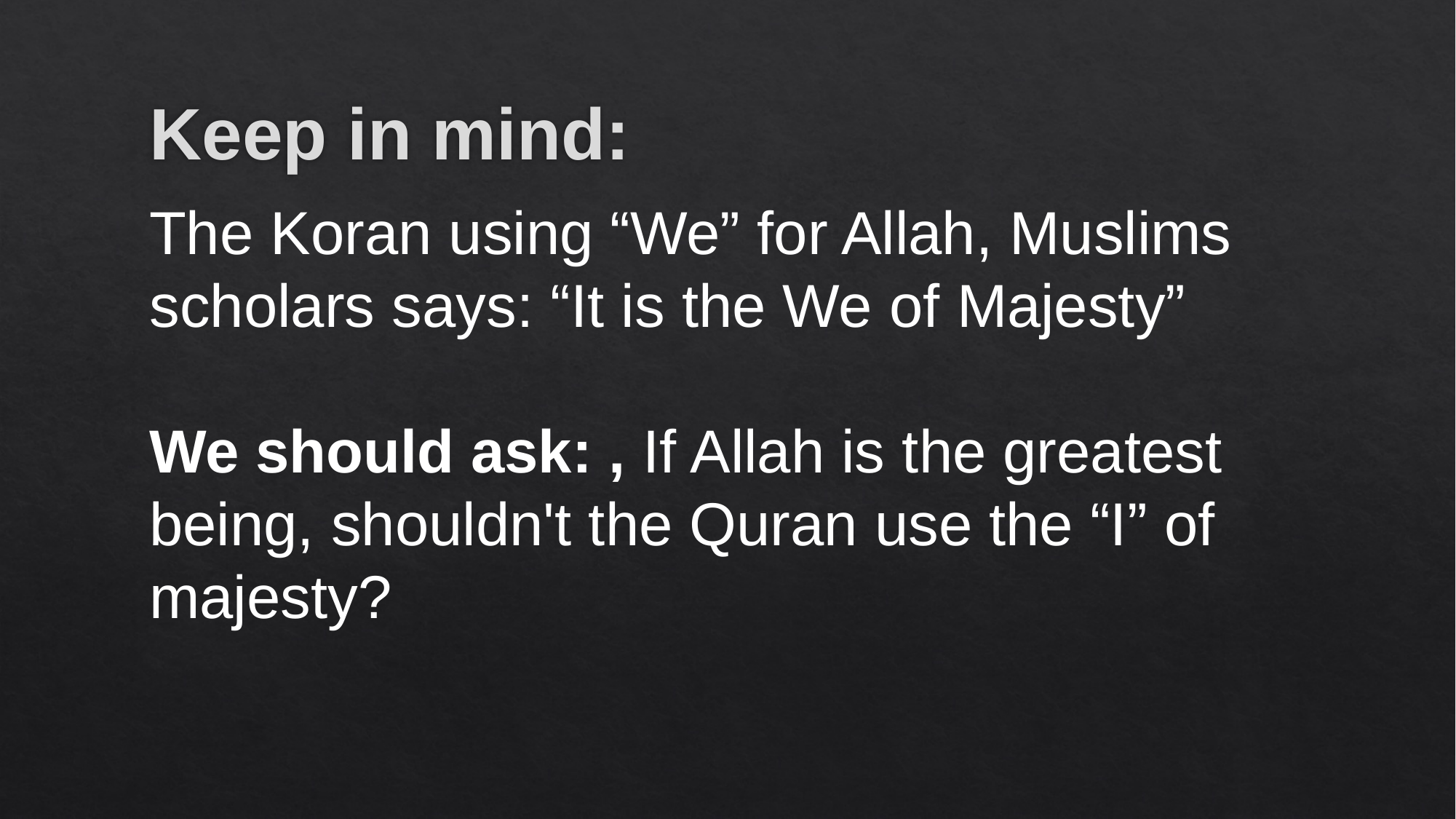

# Keep in mind:
The Koran using “We” for Allah, Muslims scholars says: “It is the We of Majesty”

We should ask: , If Allah is the greatest being, shouldn't the Quran use the “I” of majesty?